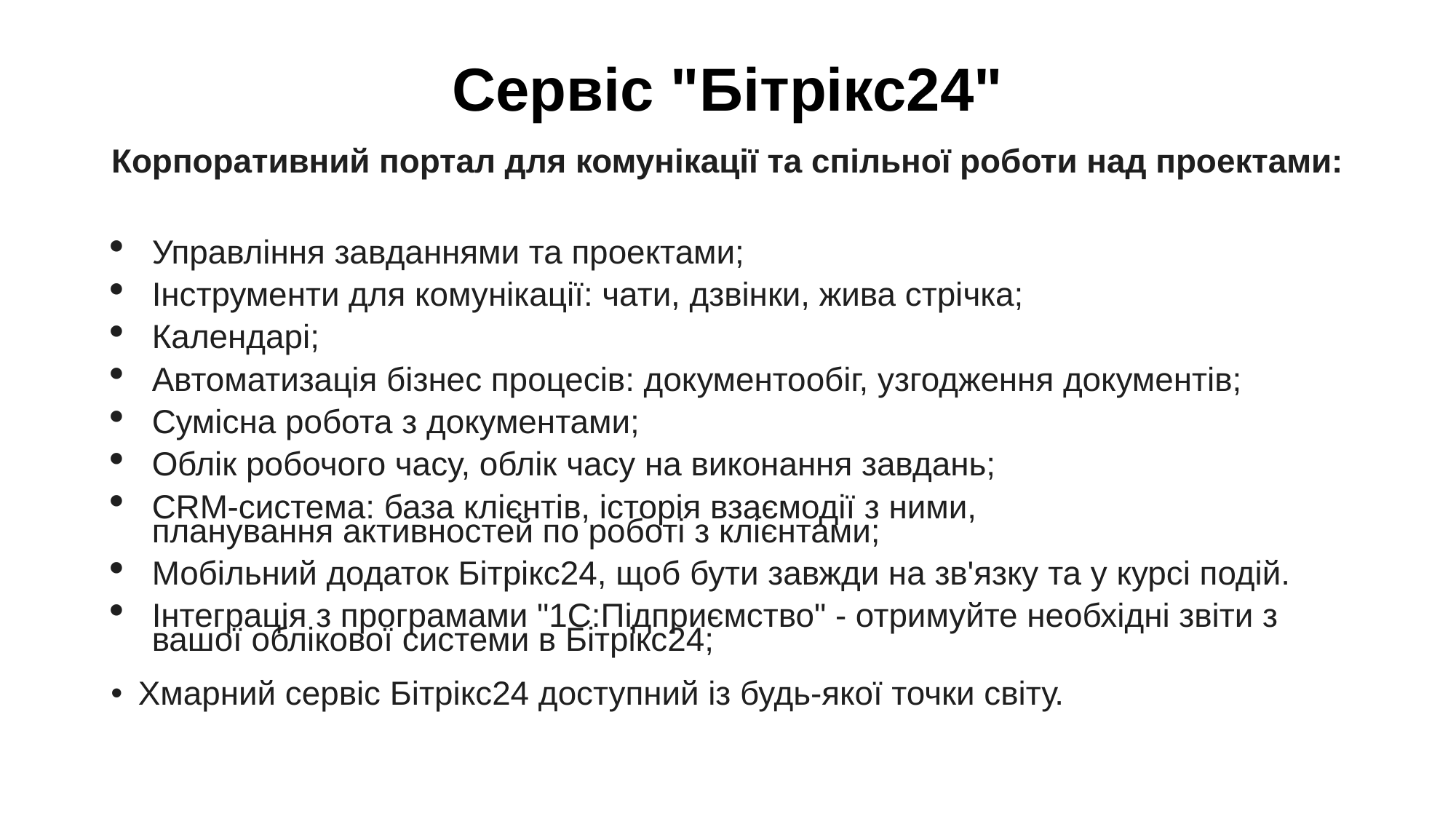

# Сервіс "Бітрікс24"
Корпоративний портал для комунікації та спільної роботи над проектами:

Управління завданнями та проектами;
Інструменти для комунікації: чати, дзвінки, жива стрічка;
Календарі;
Автоматизація бізнес процесів: документообіг, узгодження документів;
Сумісна робота з документами;
Облік робочого часу, облік часу на виконання завдань;
CRM-система: база клієнтів, історія взаємодії з ними, планування активностей по роботі з клієнтами;
Мобільний додаток Бітрікс24, щоб бути завжди на зв'язку та у курсі подій.
Інтеграція з програмами "1С:Підприємство" - отримуйте необхідні звіти з вашої облікової системи в Бітрікс24;
Хмарний сервіс Бітрікс24 доступний із будь-якої точки світу.